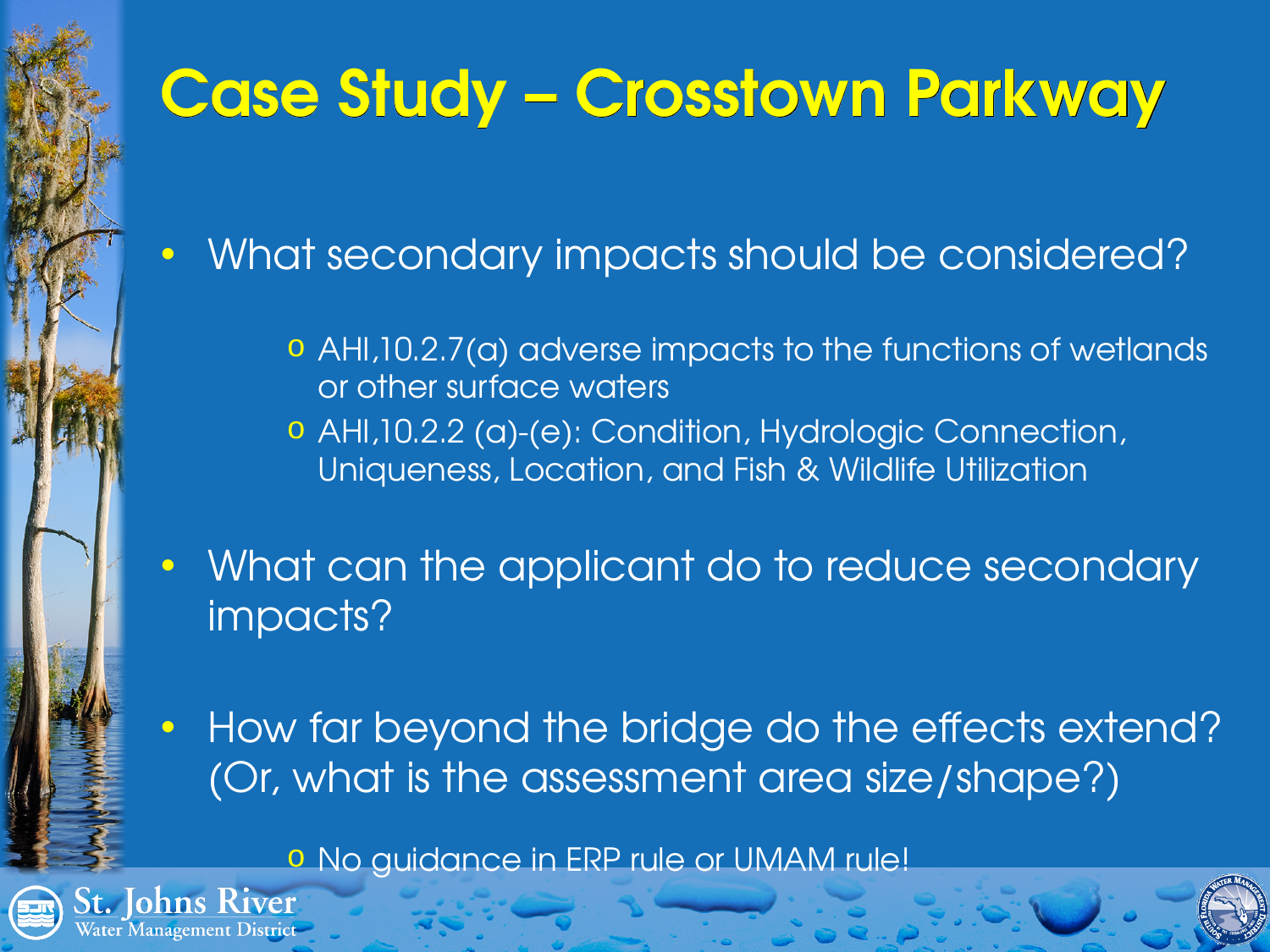

Case Study – Crosstown Parkway

What secondary impacts should be considered?

AHI,10.2.7(a) adverse impacts to the functions of wetlands or other surface waters
AHI,10.2.2 (a)-(e): Condition, Hydrologic Connection, Uniqueness, Location, and Fish & Wildlife Utilization

What can the applicant do to reduce secondary impacts?

How far beyond the bridge do the effects extend? (Or, what is the assessment area size/shape?)

No guidance in ERP rule or UMAM rule!